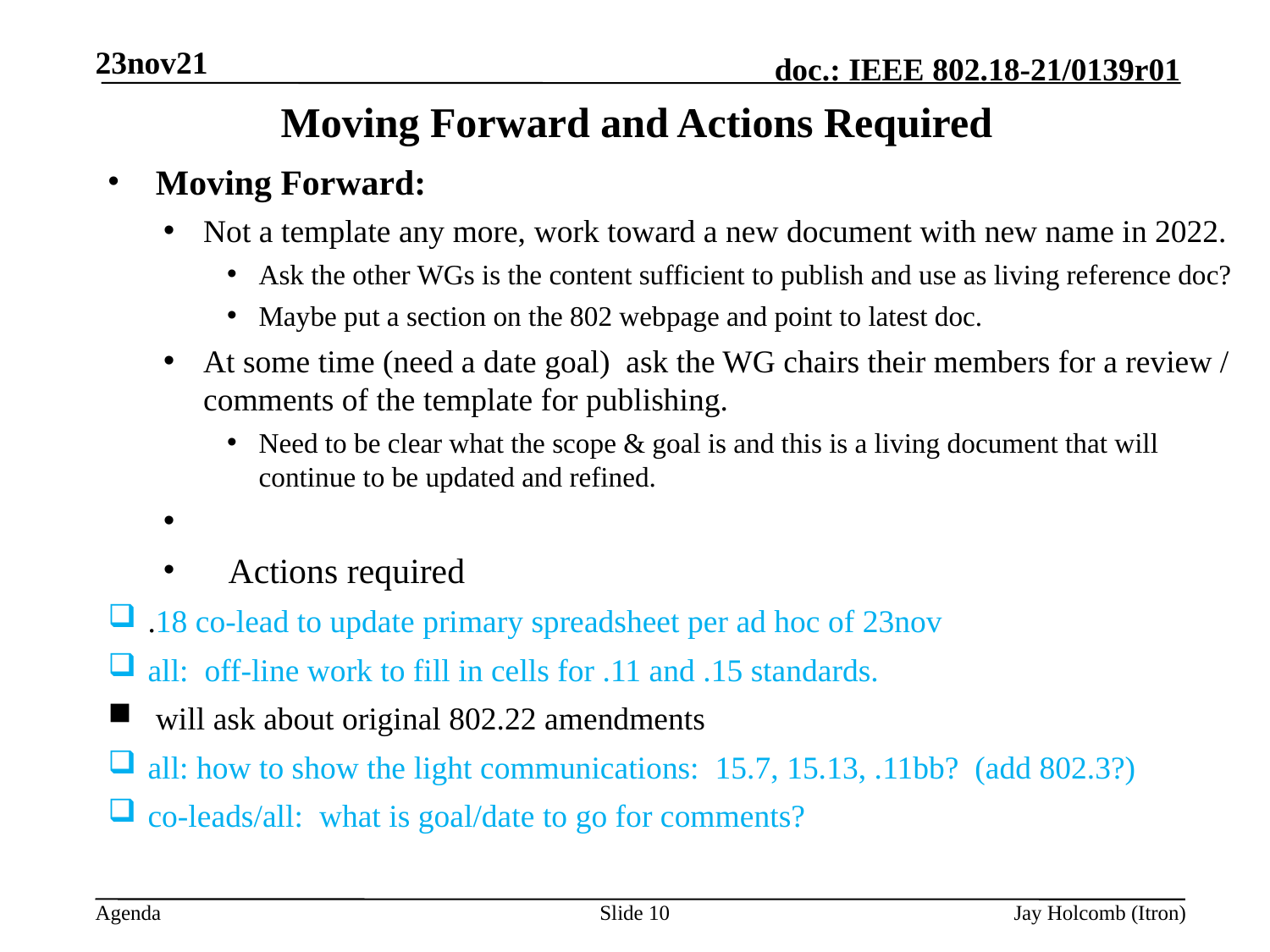

23nov21
# Moving Forward and Actions Required
 Moving Forward:
Not a template any more, work toward a new document with new name in 2022.
Ask the other WGs is the content sufficient to publish and use as living reference doc?
Maybe put a section on the 802 webpage and point to latest doc.
At some time (need a date goal)  ask the WG chairs their members for a review / comments of the template for publishing.
Need to be clear what the scope & goal is and this is a living document that will continue to be updated and refined.

   Actions required
.18 co-lead to update primary spreadsheet per ad hoc of 23nov
all:  off-line work to fill in cells for .11 and .15 standards.
 will ask about original 802.22 amendments
all: how to show the light communications:  15.7, 15.13, .11bb?  (add 802.3?)
co-leads/all:  what is goal/date to go for comments?

Slide 10
Jay Holcomb (Itron)